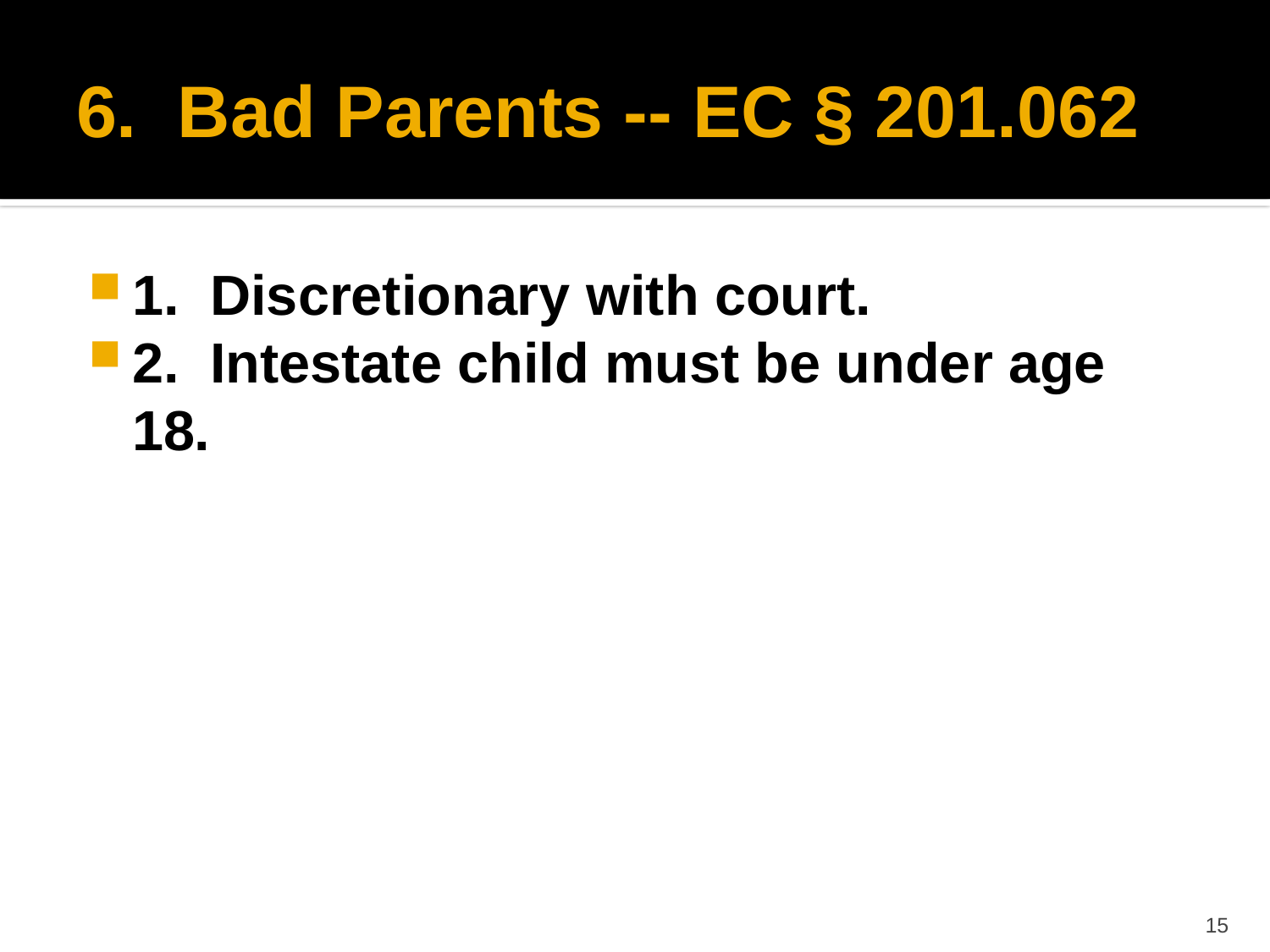

# 6.  Bad Parents -- EC § 201.062
1.  Discretionary with court.
2.  Intestate child must be under age 18.
15